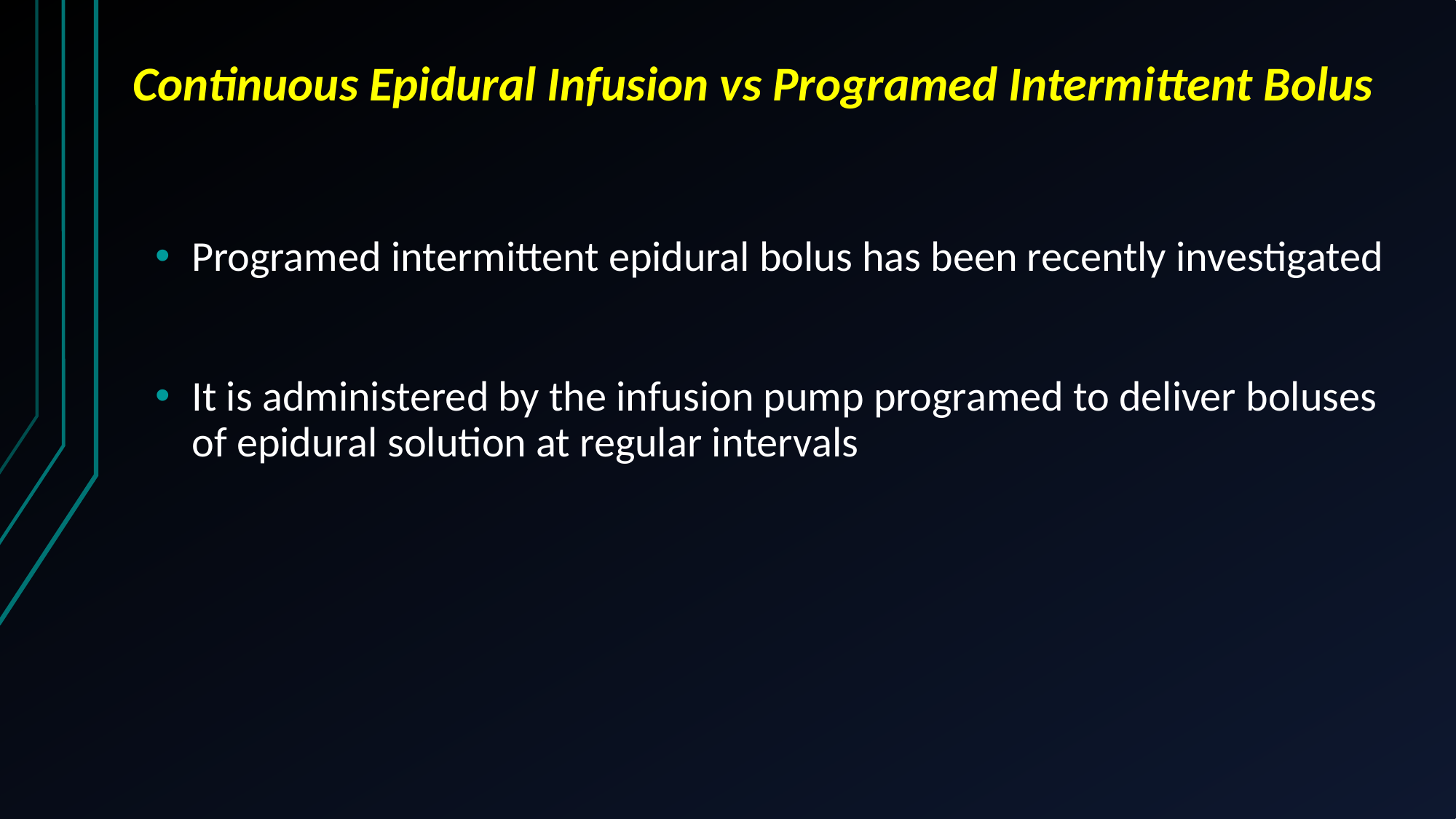

# Continuous Epidural Infusion vs Programed Intermittent Bolus
Programed intermittent epidural bolus has been recently investigated

It is administered by the infusion pump programed to deliver boluses of epidural solution at regular intervals